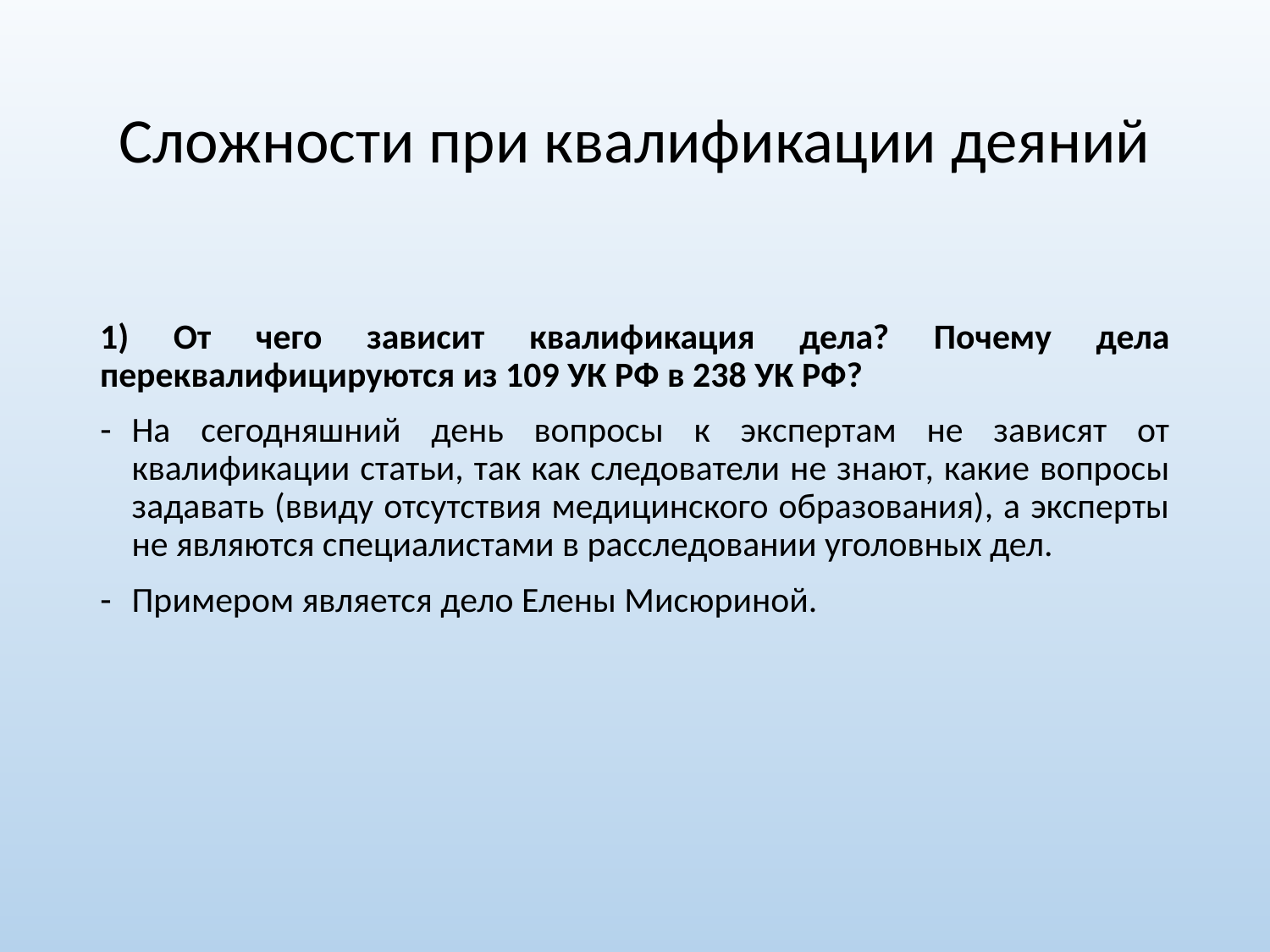

# Сложности при квалификации деяний

1) От чего зависит квалификация дела? Почему дела переквалифицируются из 109 УК РФ в 238 УК РФ?
На сегодняшний день вопросы к экспертам не зависят от квалификации статьи, так как следователи не знают, какие вопросы задавать (ввиду отсутствия медицинского образования), а эксперты не являются специалистами в расследовании уголовных дел.
Примером является дело Елены Мисюриной.